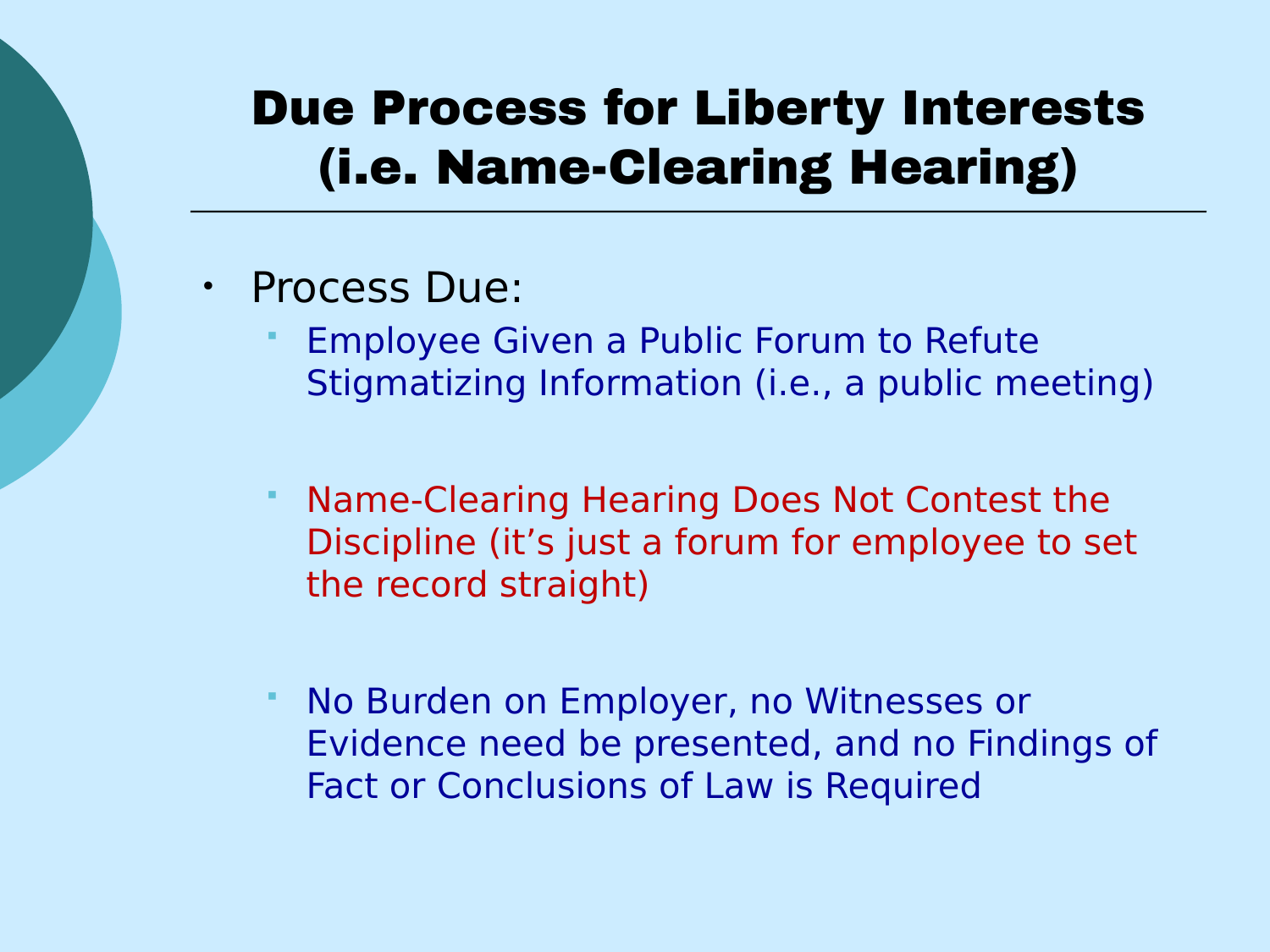

# Due Process for Liberty Interests (i.e. Name-Clearing Hearing)
Process Due:
Employee Given a Public Forum to Refute Stigmatizing Information (i.e., a public meeting)

Name-Clearing Hearing Does Not Contest the Discipline (it’s just a forum for employee to set the record straight)

No Burden on Employer, no Witnesses or Evidence need be presented, and no Findings of Fact or Conclusions of Law is Required